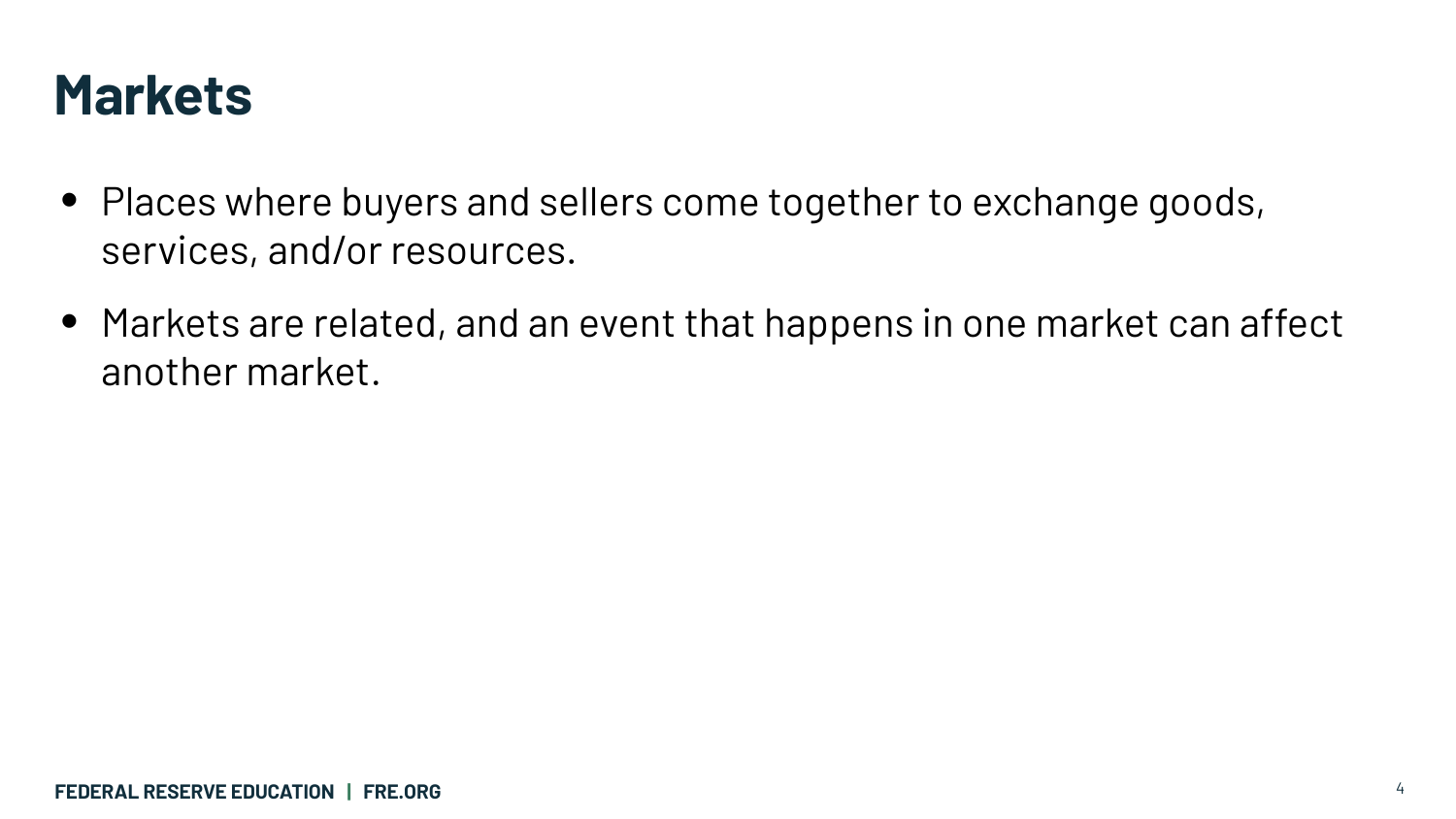

# Markets
Places where buyers and sellers come together to exchange goods, services, and/or resources.
Markets are related, and an event that happens in one market can affect another market.
4